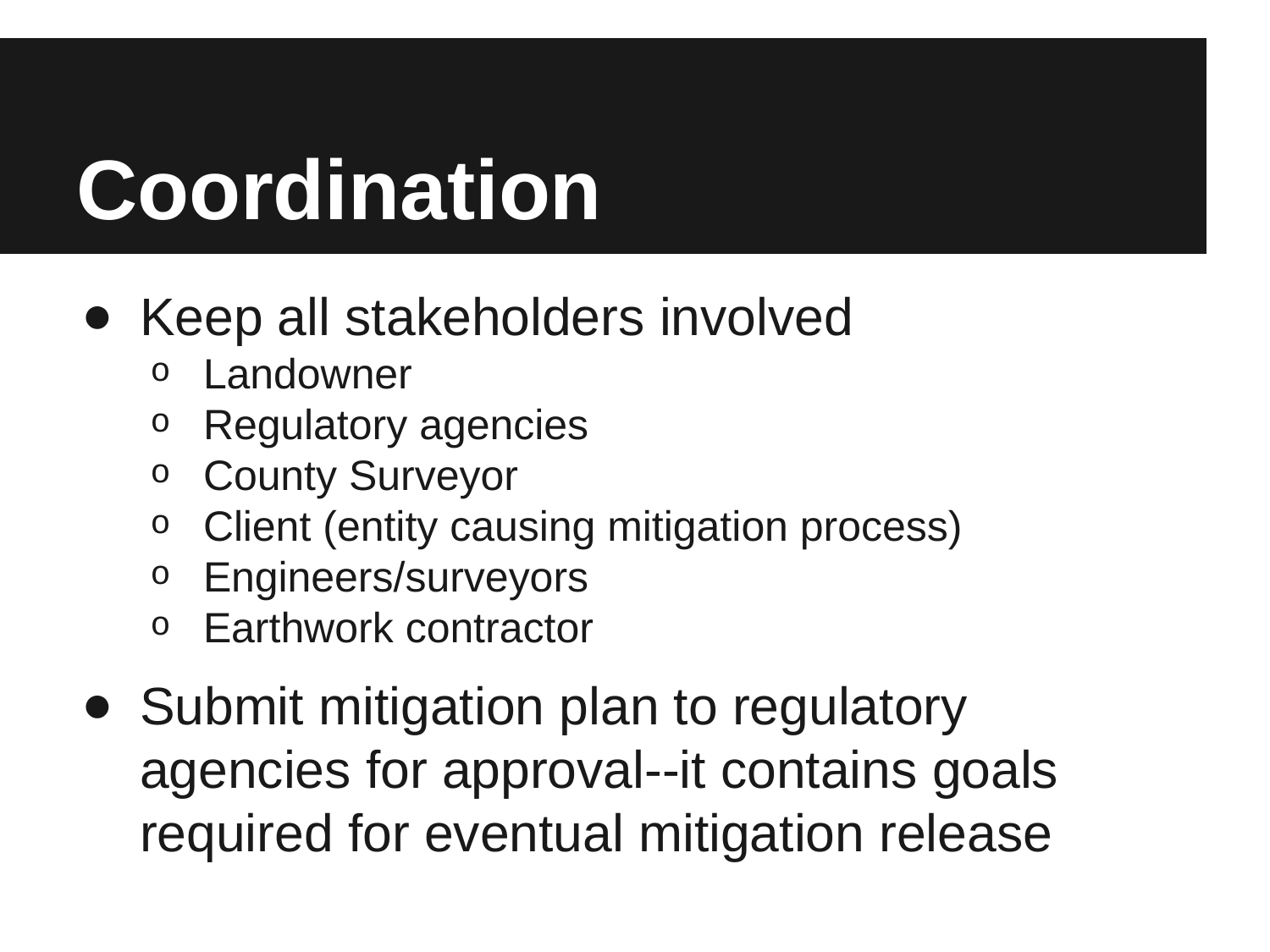

# Coordination
Keep all stakeholders involved
Landowner
Regulatory agencies
County Surveyor
Client (entity causing mitigation process)
Engineers/surveyors
Earthwork contractor

Submit mitigation plan to regulatory agencies for approval--it contains goals required for eventual mitigation release